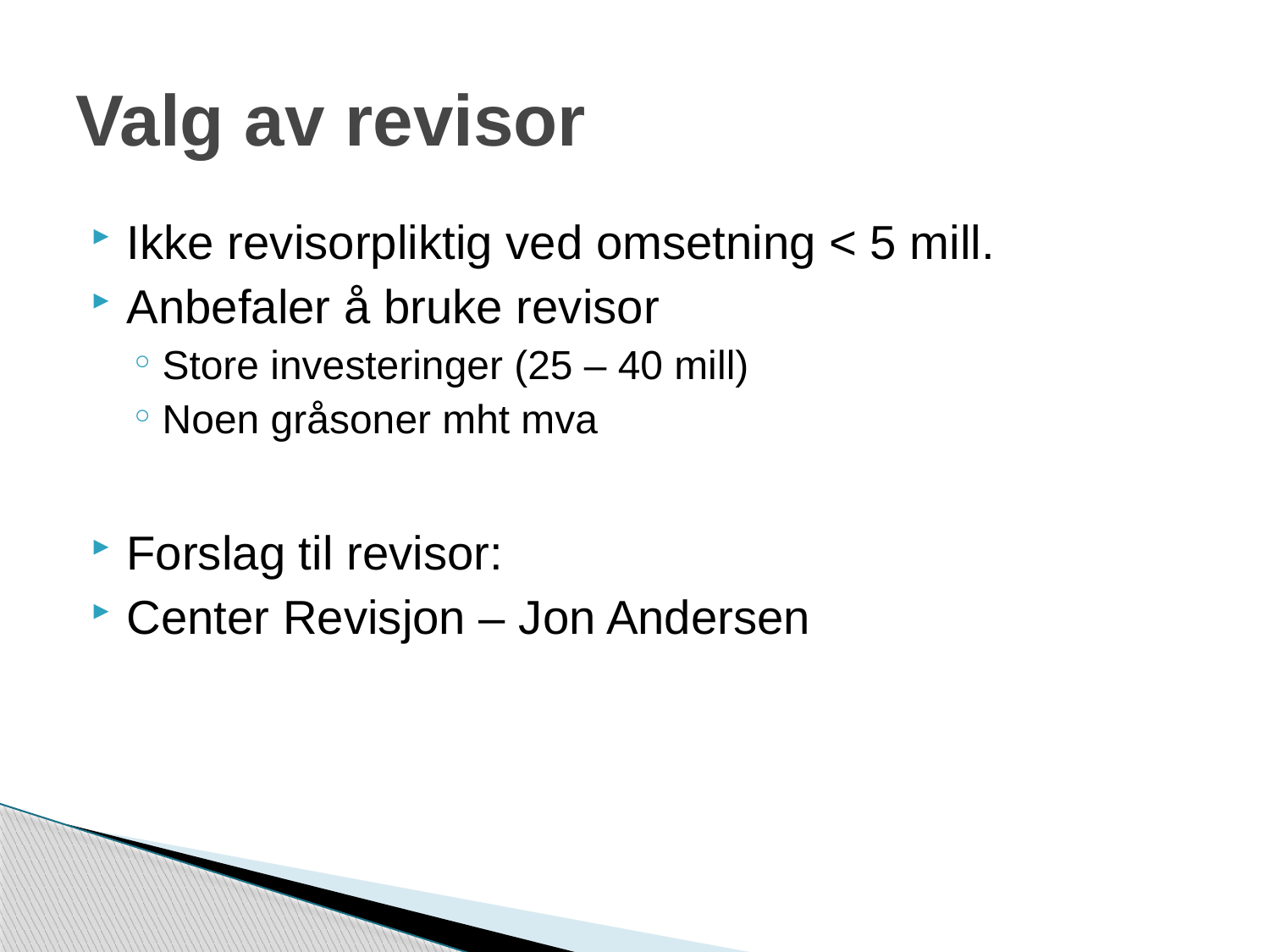

# Valg av revisor
Ikke revisorpliktig ved omsetning < 5 mill.
Anbefaler å bruke revisor
Store investeringer (25 – 40 mill)
Noen gråsoner mht mva

Forslag til revisor:
Center Revisjon – Jon Andersen